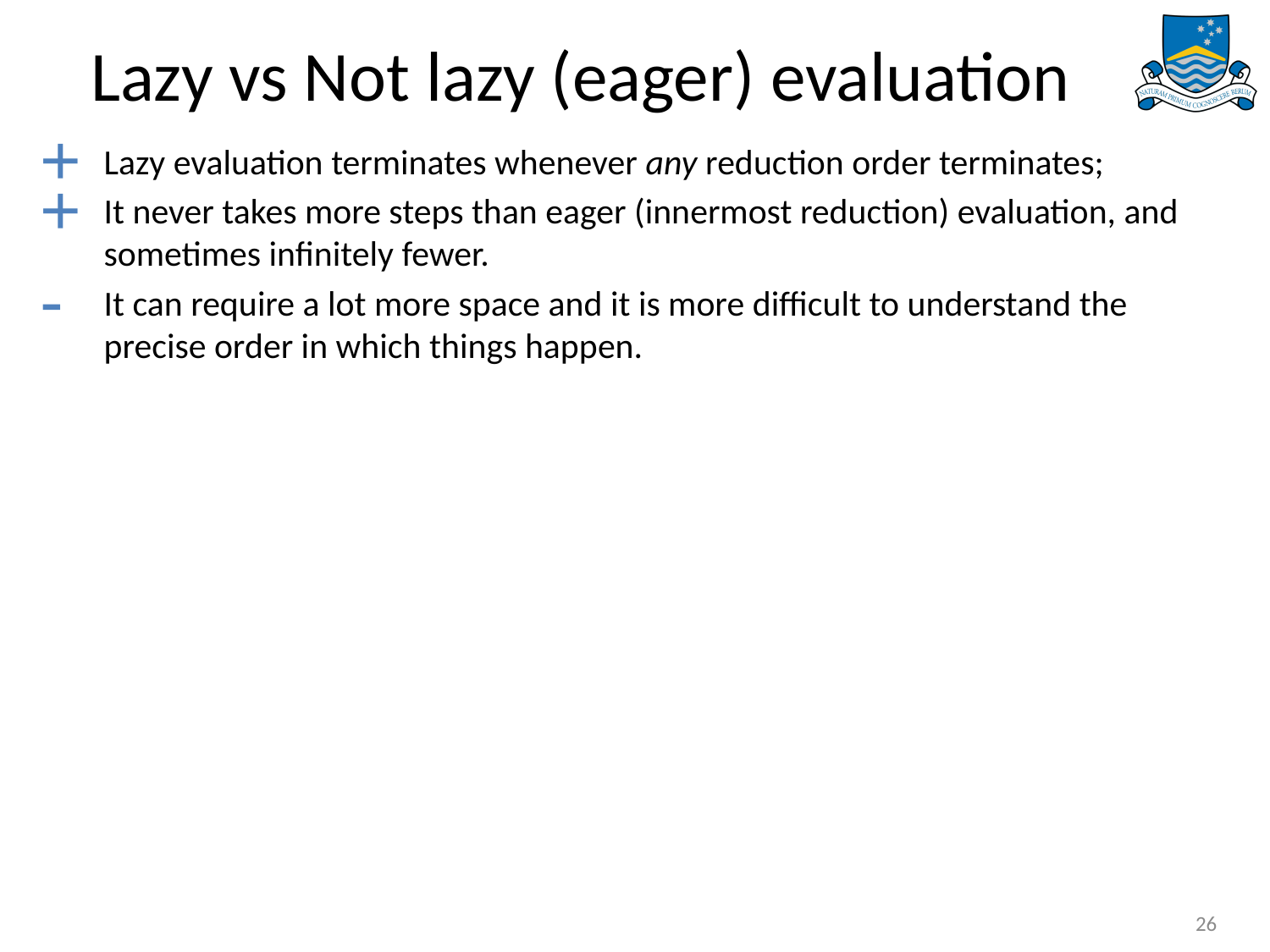

# Lazy vs Not lazy (eager) evaluation
Lazy evaluation terminates whenever any reduction order terminates;
It never takes more steps than eager (innermost reduction) evaluation, and sometimes infinitely fewer.
It can require a lot more space and it is more difficult to understand the precise order in which things happen.
26